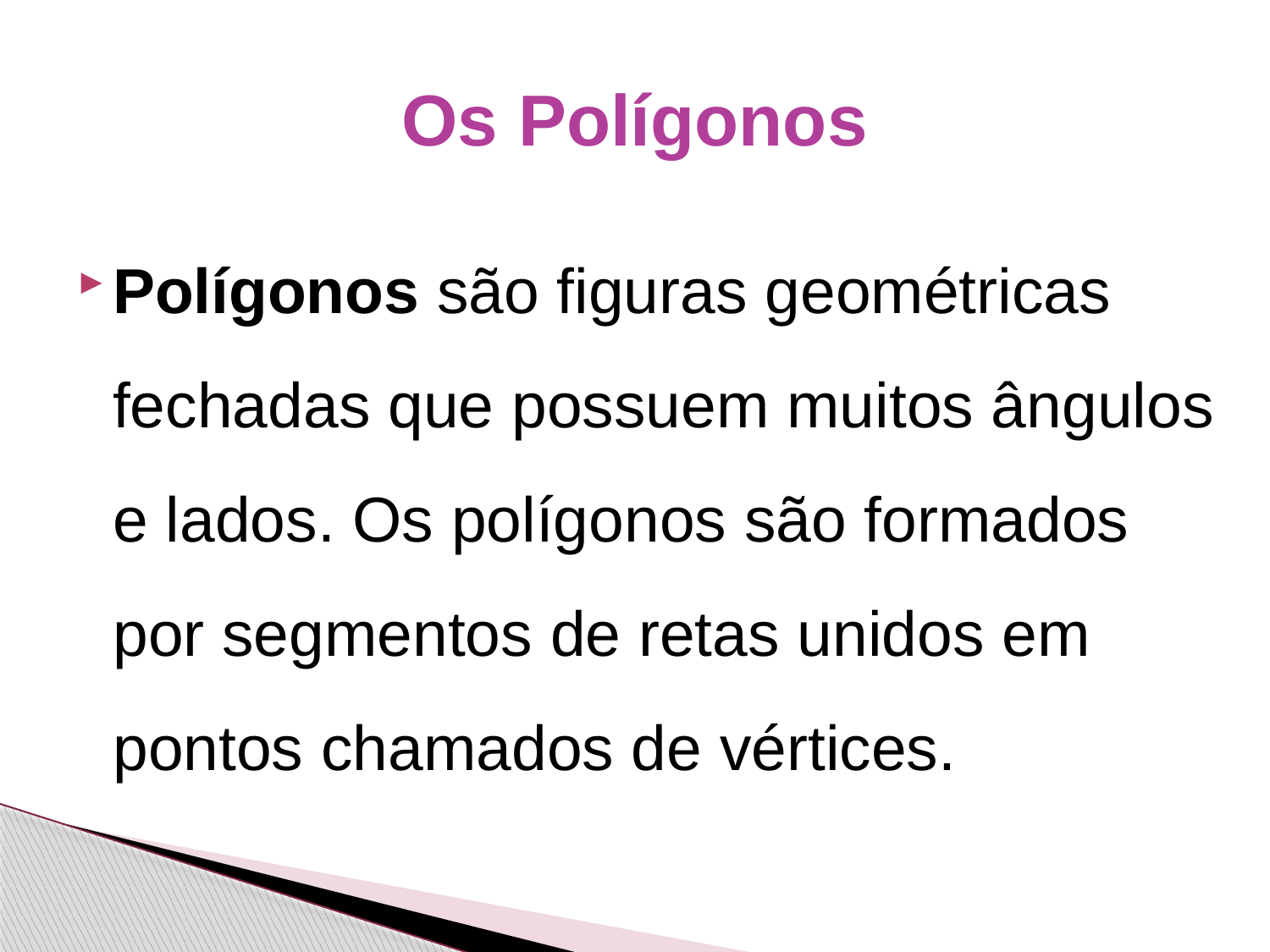

# Os Polígonos
Polígonos são figuras geométricas fechadas que possuem muitos ângulos e lados. Os polígonos são formados por segmentos de retas unidos em pontos chamados de vértices.